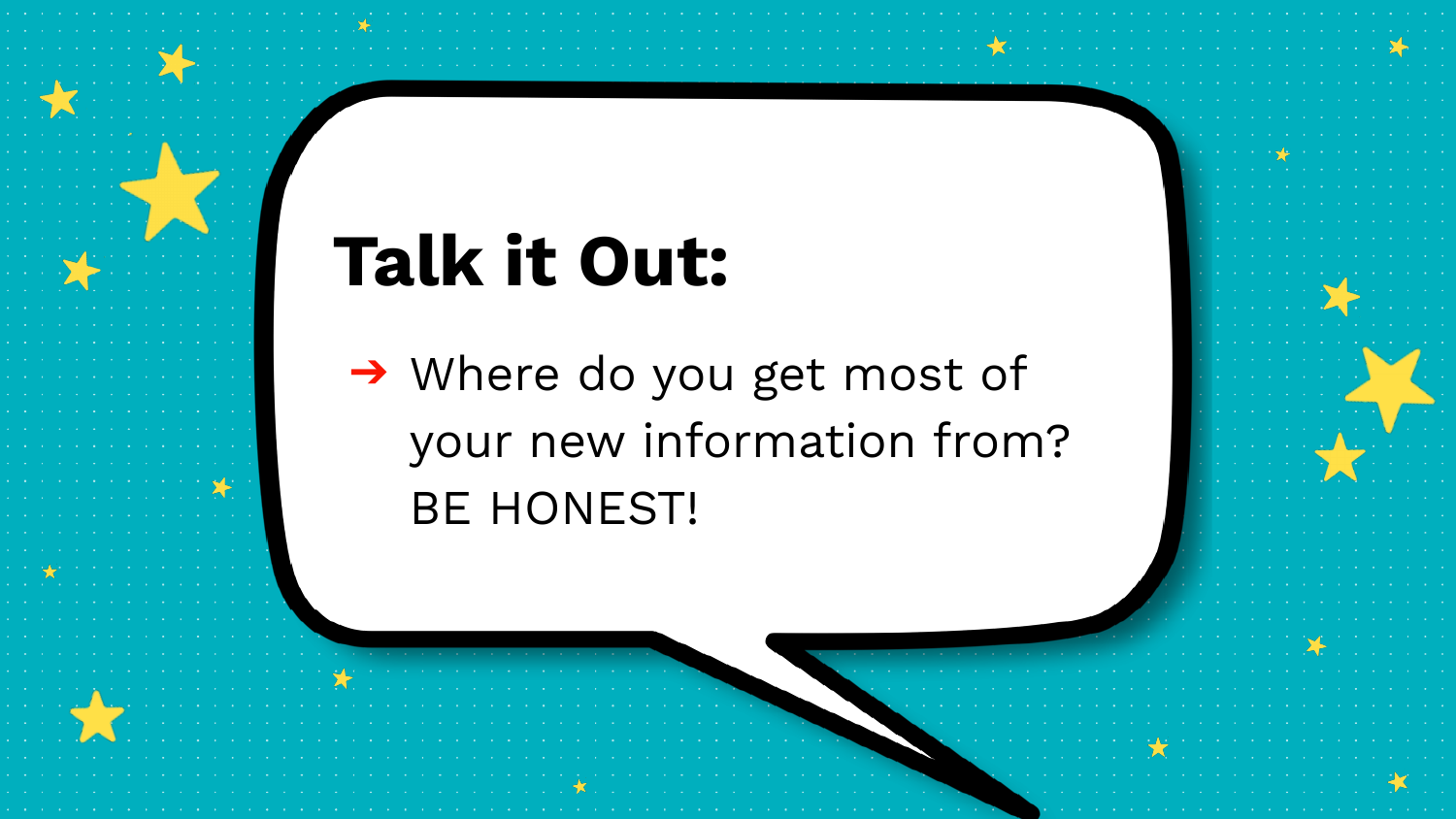

Talk it Out:
Where do you get most of your new information from? BE HONEST!